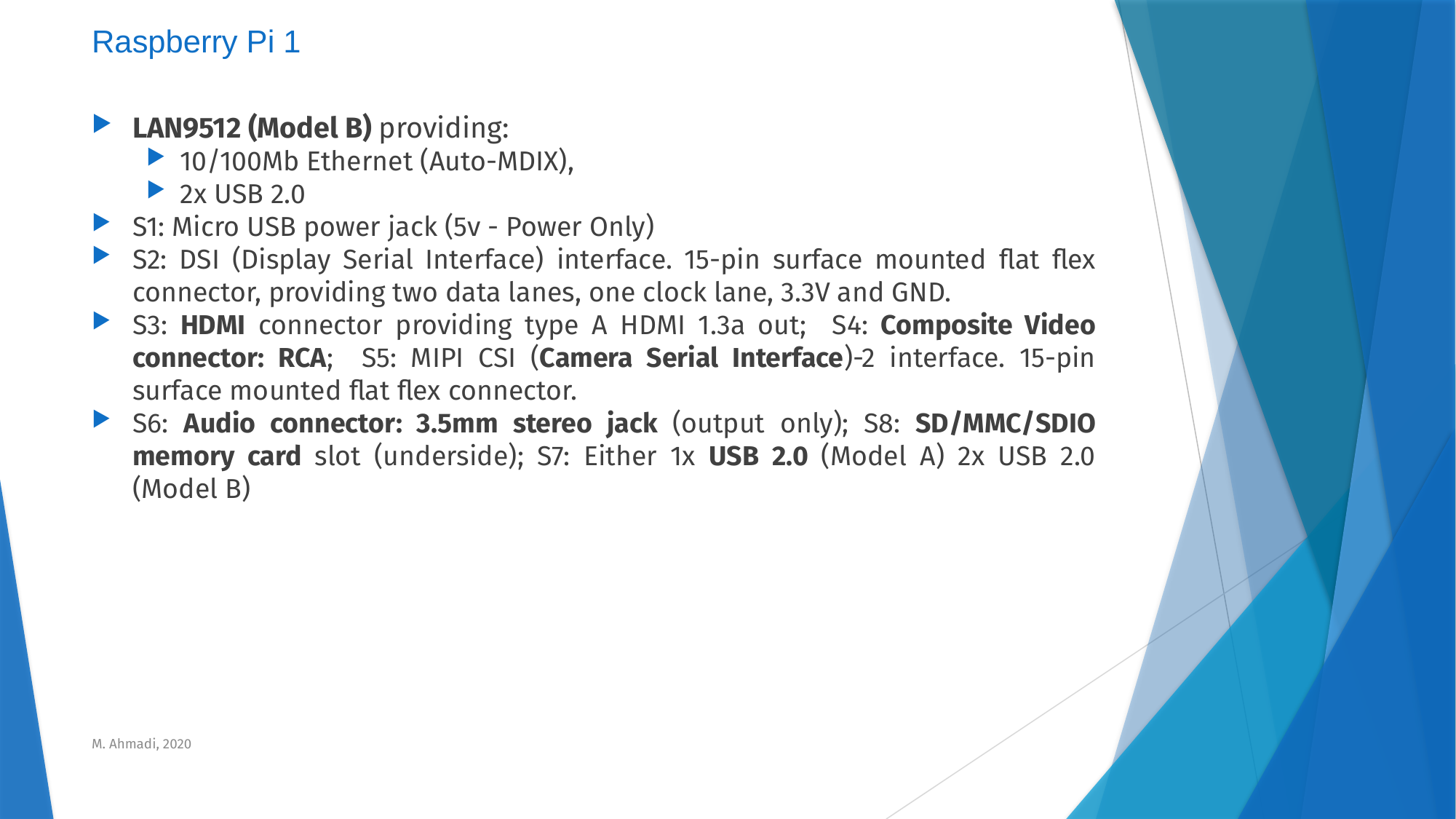

# Raspberry Pi 1
LAN9512 (Model B) providing:
10/100Mb Ethernet (Auto-MDIX),
2x USB 2.0
S1: Micro USB power jack (5v - Power Only)
S2: DSI (Display Serial Interface) interface. 15-pin surface mounted flat flex connector, providing two data lanes, one clock lane, 3.3V and GND.
S3: HDMI connector providing type A HDMI 1.3a out;  S4: Composite Video connector: RCA;  S5: MIPI CSI (Camera Serial Interface)-2 interface. 15-pin surface mounted flat flex connector.
S6: Audio connector: 3.5mm stereo jack (output only); S8: SD/MMC/SDIO memory card slot (underside); S7: Either 1x USB 2.0 (Model A) 2x USB 2.0 (Model B)

M. Ahmadi, 2020